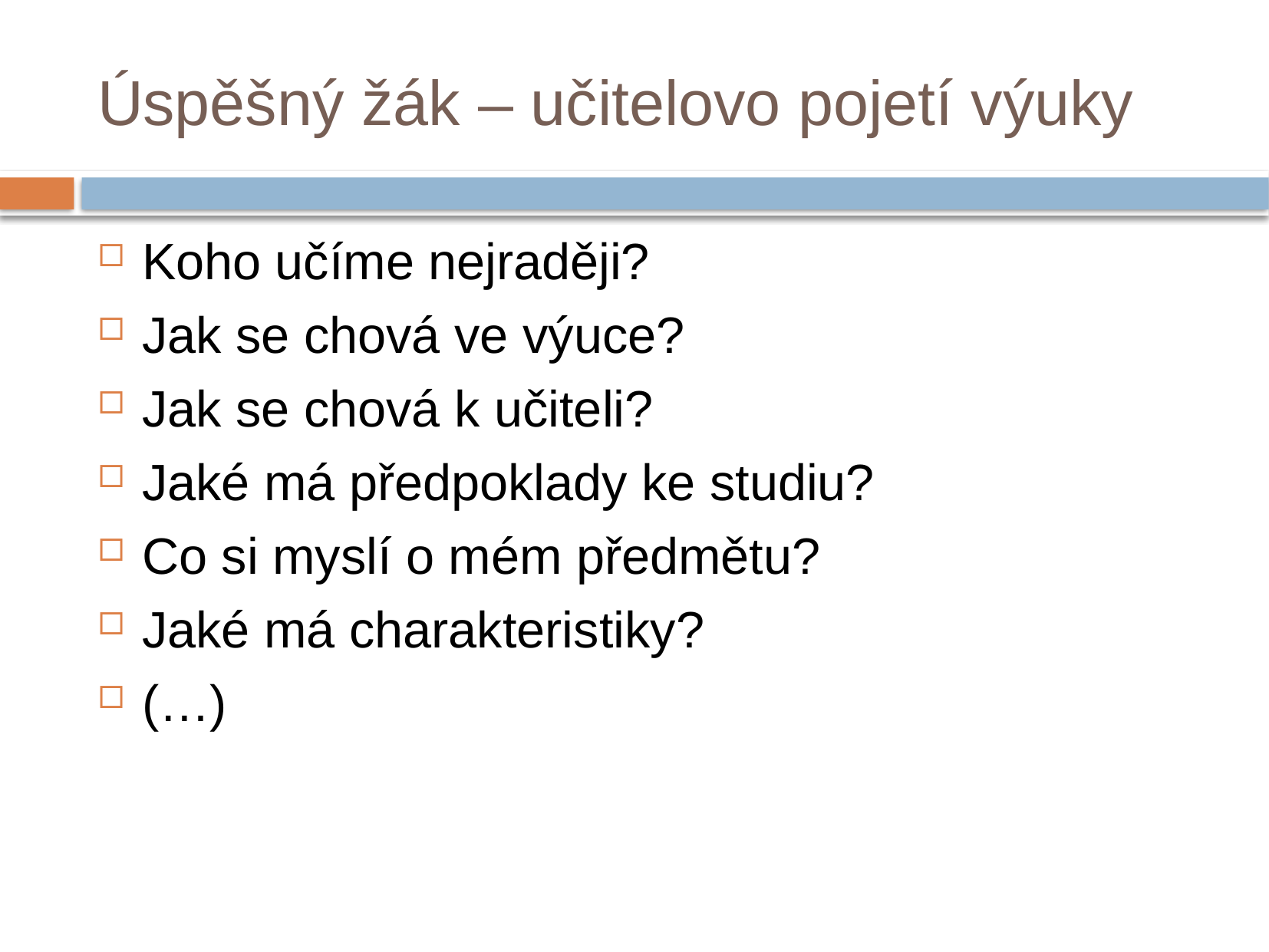

# Úspěšný žák – učitelovo pojetí výuky
Koho učíme nejraději?
Jak se chová ve výuce?
Jak se chová k učiteli?
Jaké má předpoklady ke studiu?
Co si myslí o mém předmětu?
Jaké má charakteristiky?
(…)